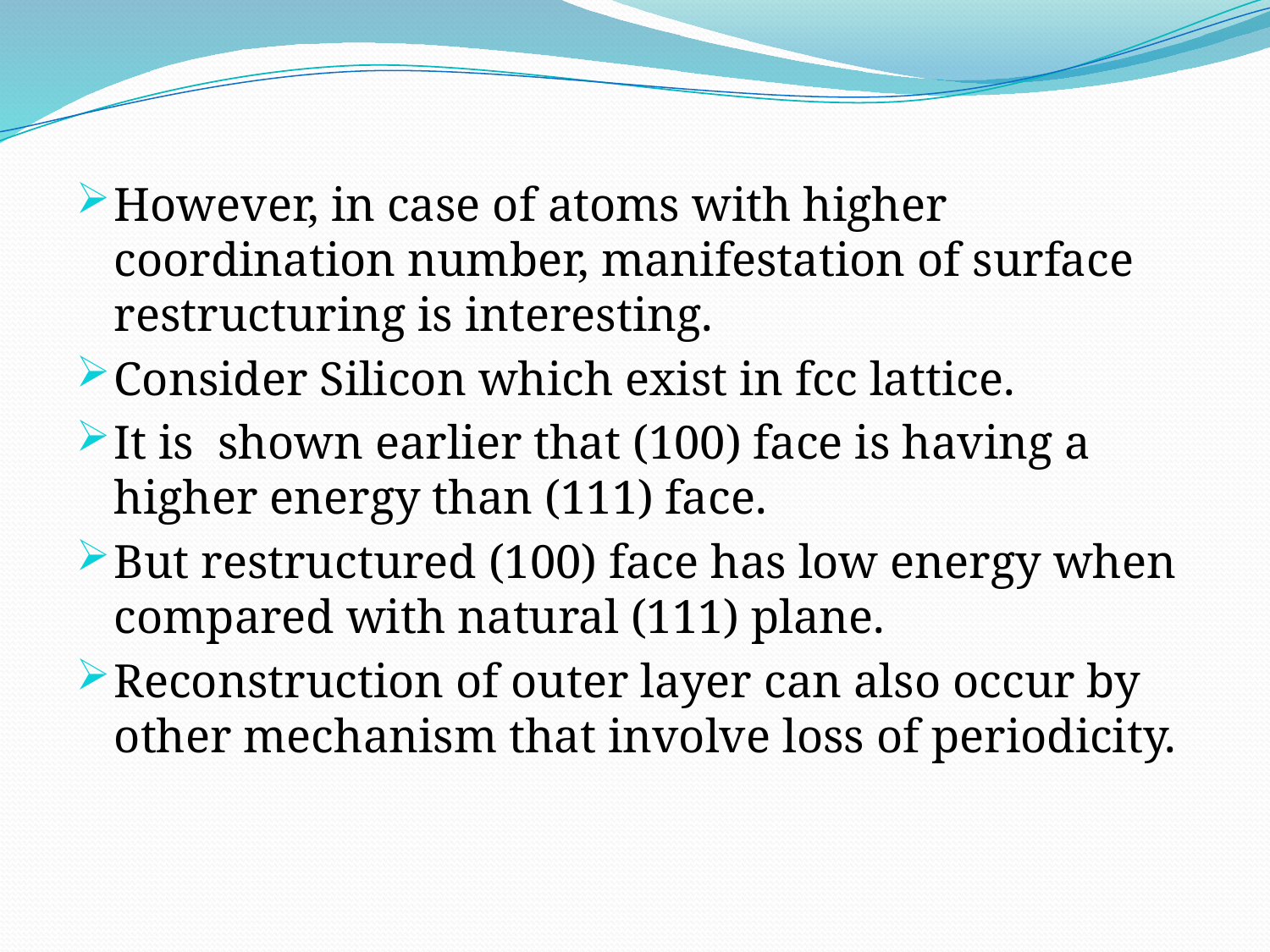

However, in case of atoms with higher coordination number, manifestation of surface restructuring is interesting.
Consider Silicon which exist in fcc lattice.
It is  shown earlier that (100) face is having a  higher energy than (111) face.
But restructured (100) face has low energy when compared with natural (111) plane.
Reconstruction of outer layer can also occur by other mechanism that involve loss of periodicity.